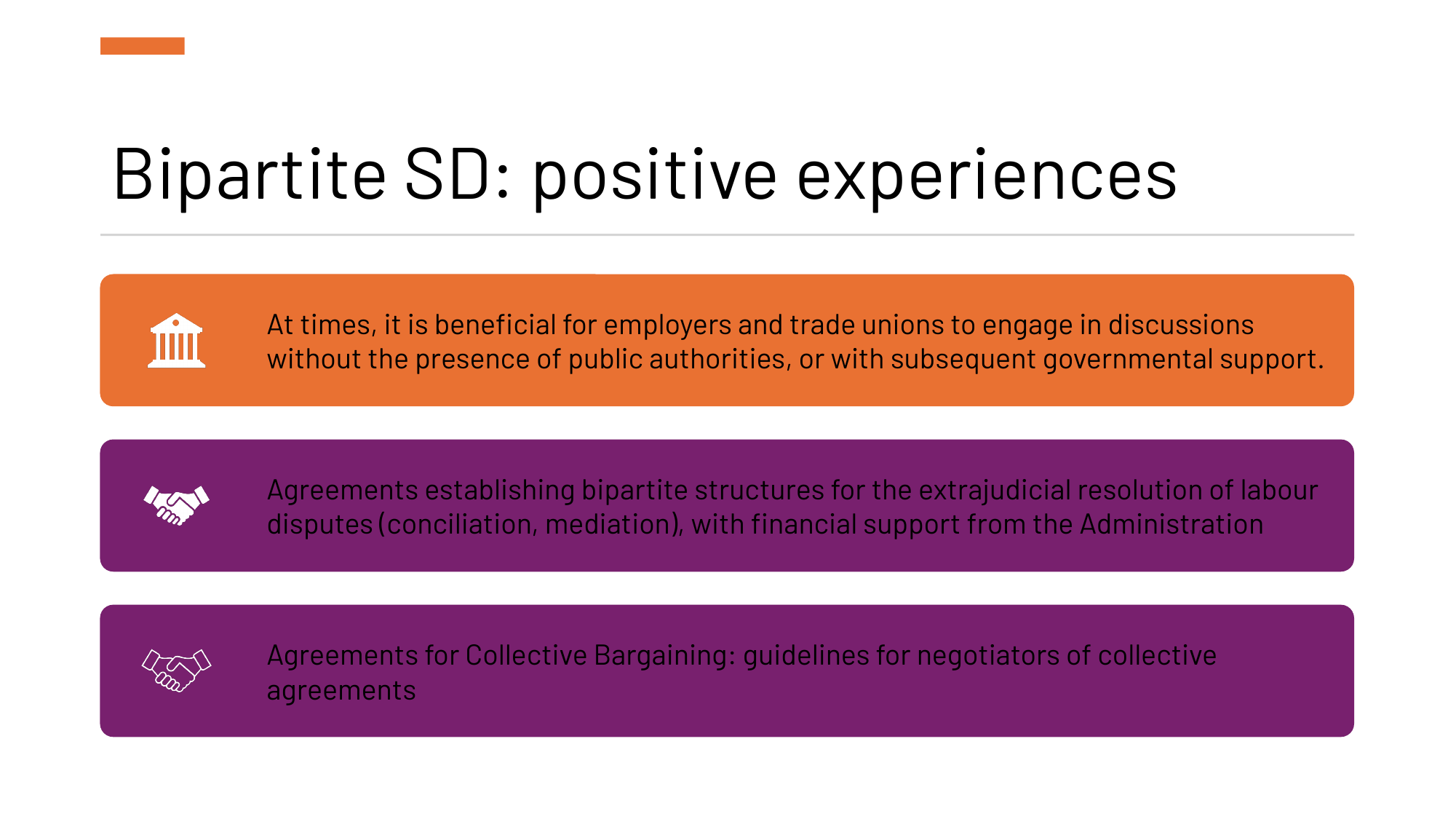

# Bipartite SD: positive experiences

At times, it is beneficial for employers and trade unions to engage in discussions without the presence of public authorities, or with subsequent governmental support.
Agreements establishing bipartite structures for the extrajudicial resolution of labour disputes (conciliation, mediation), with financial support from the Administration
Agreements for Collective Bargaining: guidelines for negotiators of collective agreements